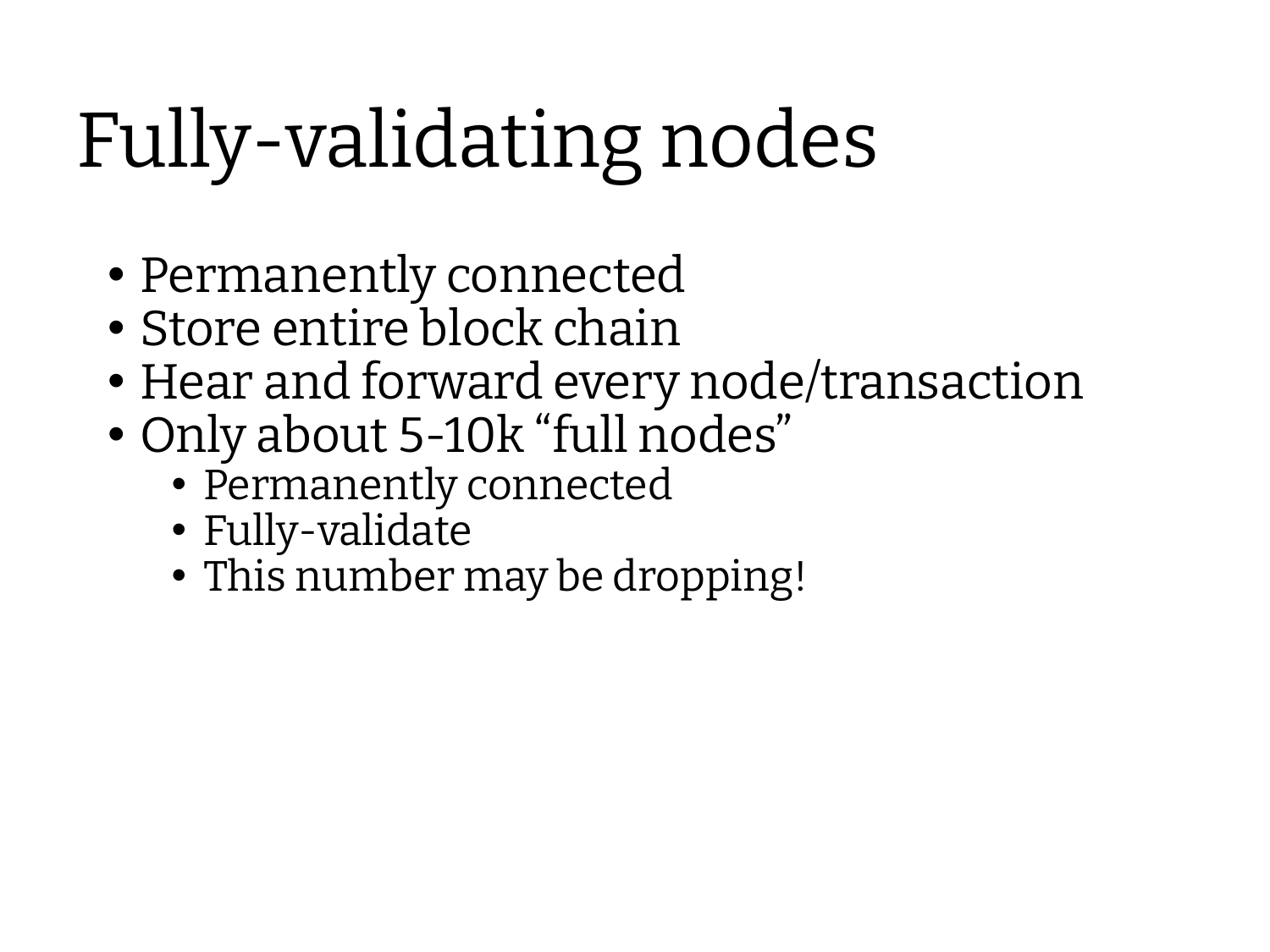

# Fully-validating nodes
Permanently connected
Store entire block chain
Hear and forward every node/transaction
Only about 5-10k “full nodes”
Permanently connected
Fully-validate
This number may be dropping!